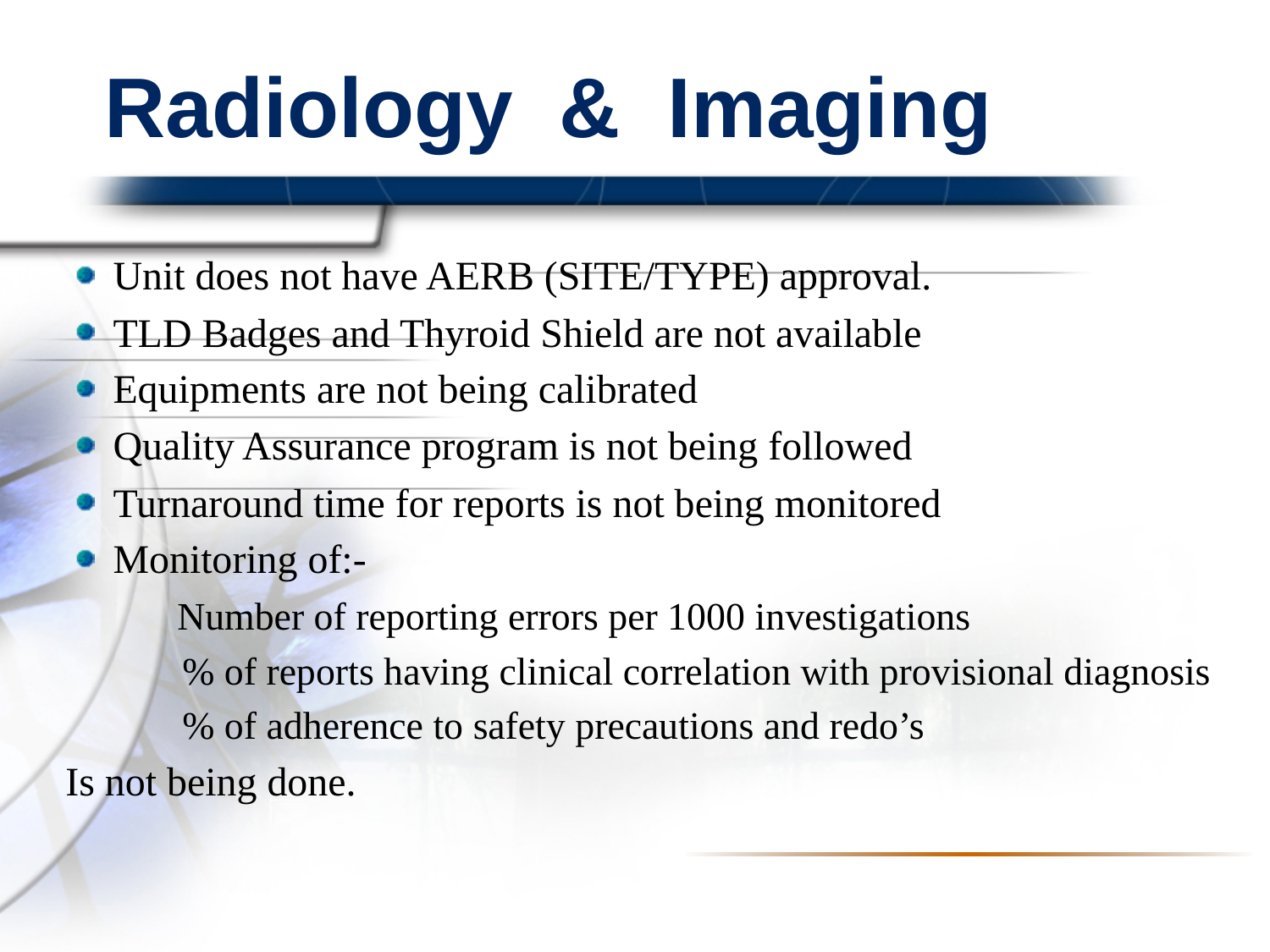

# Radiology  &  Imaging
Unit does not have AERB (SITE/TYPE) approval.
TLD Badges and Thyroid Shield are not available
Equipments are not being calibrated
Quality Assurance program is not being followed
Turnaround time for reports is not being monitored
Monitoring of:-
           Number of reporting errors per 1000 investigations
            % of reports having clinical correlation with provisional diagnosis
            % of adherence to safety precautions and redo’s
Is not being done.